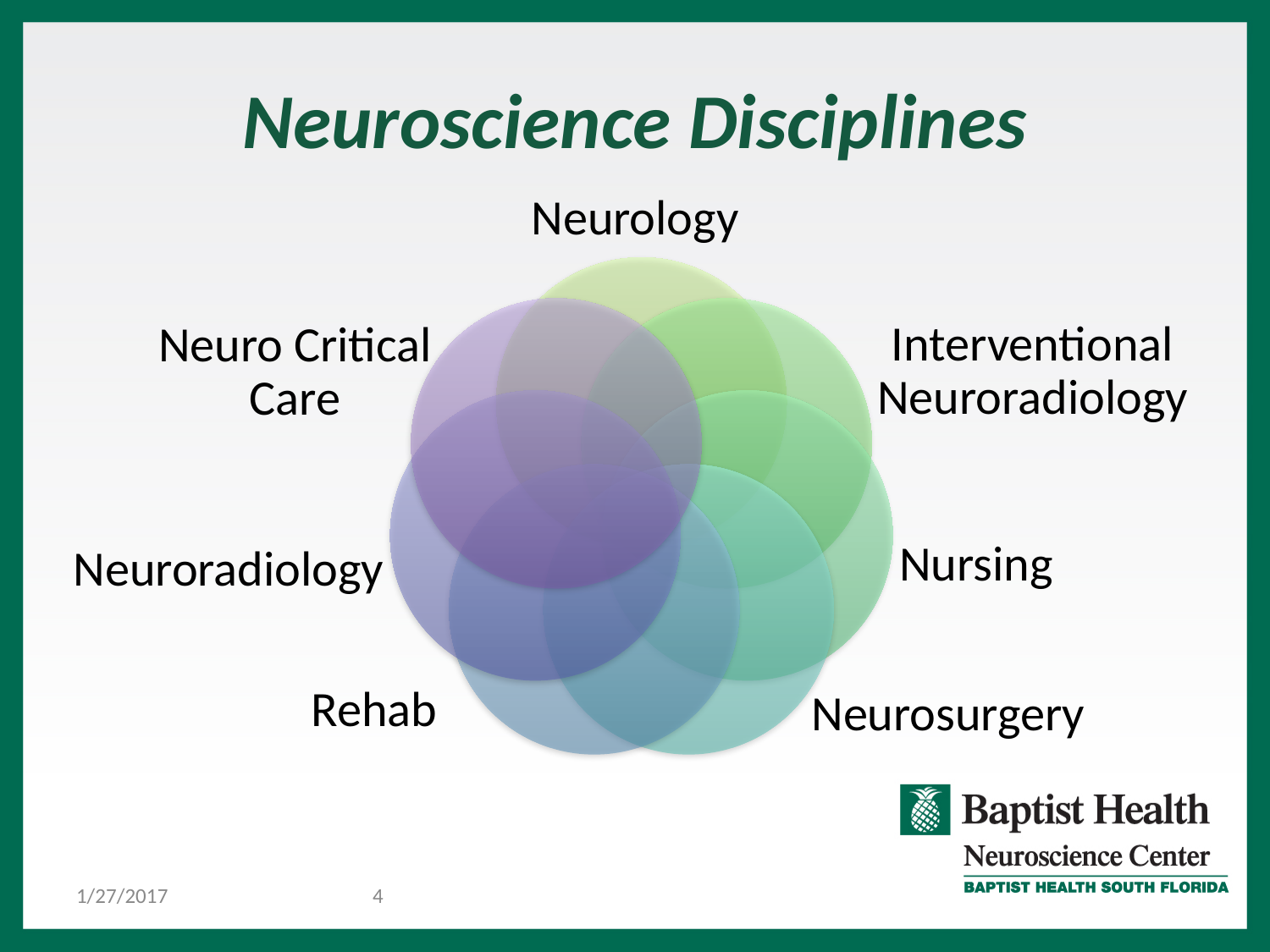

Neurology
Interventional Neuroradiology
Nursing
Neurosurgery
Rehab
Neuroradiology
Neuro Critical Care
# Neuroscience Disciplines
1/27/2017
4